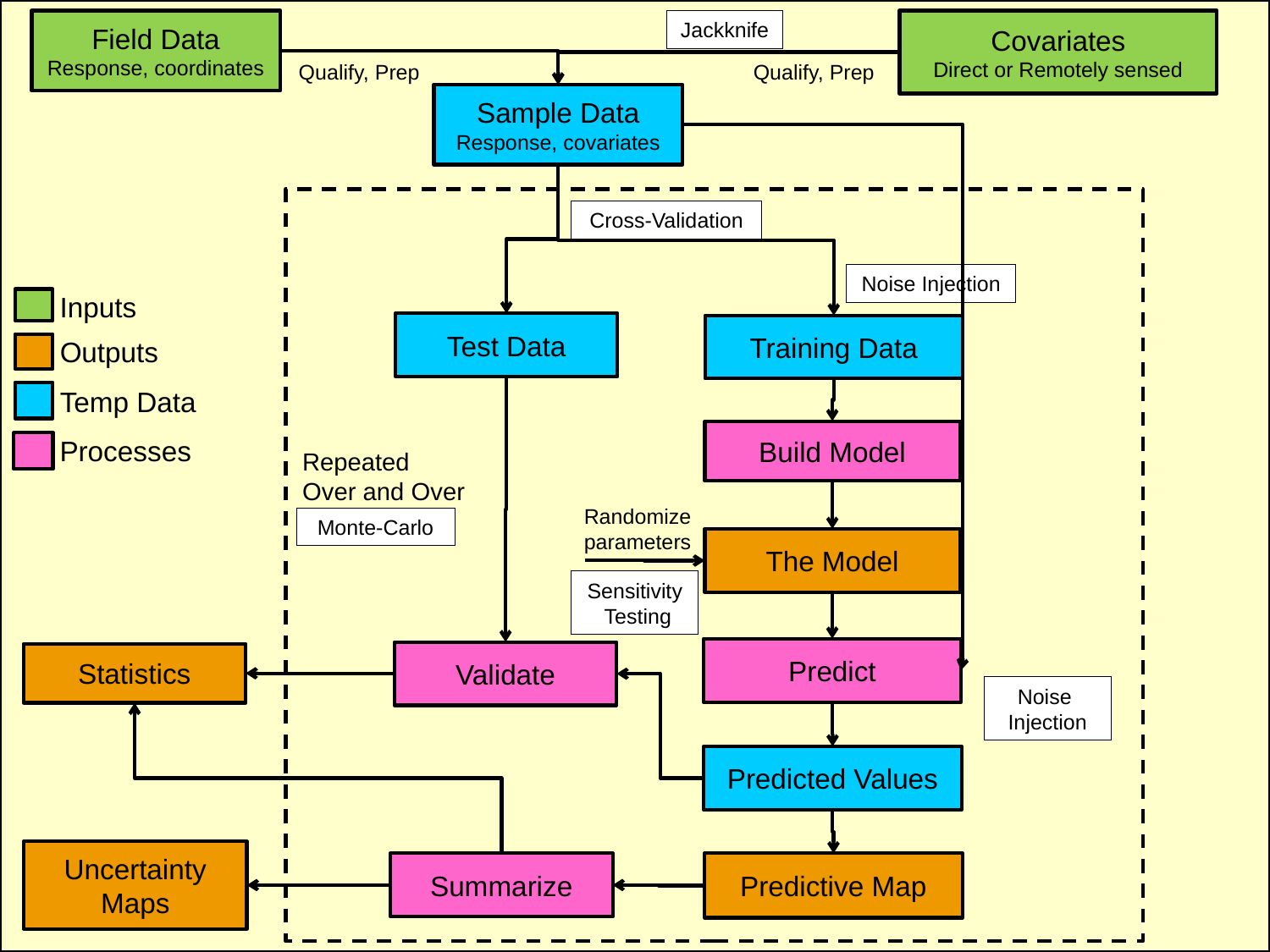

Field Data
Response, coordinates
Jackknife
Covariates
Direct or Remotely sensed
Qualify, Prep
Qualify, Prep
Sample Data
Response, covariates

Cross-Validation
Noise Injection
Inputs

Test Data
Training Data
Outputs

Temp Data

Build Model
Processes

Repeated
Over and Over
Randomize parameters
Monte-Carlo
The Model
Sensitivity
 Testing
Predict
Validate
Statistics
Noise
Injection
Predicted Values
Uncertainty Maps
Summarize
Predictive Map